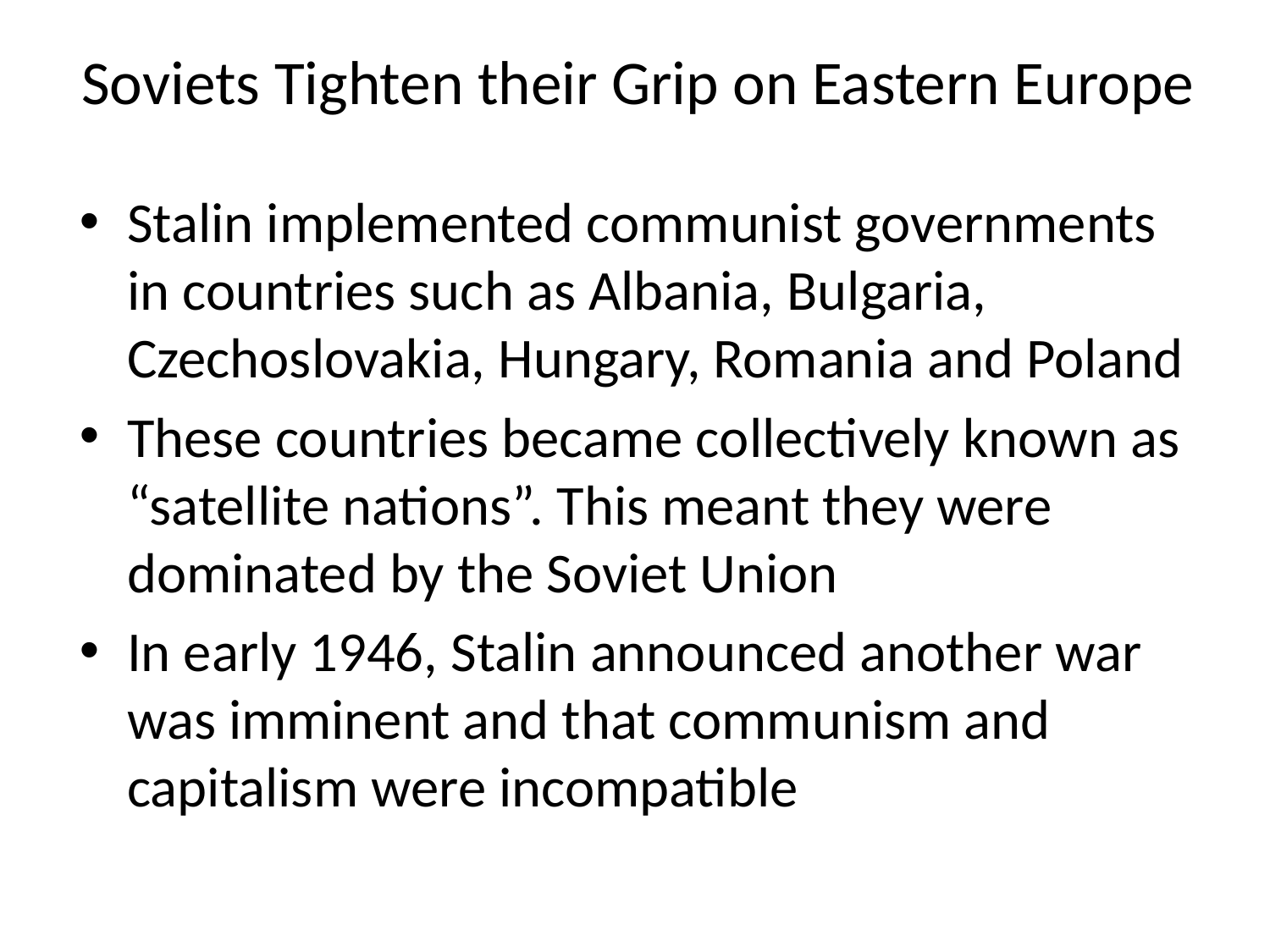

# Soviets Tighten their Grip on Eastern Europe
Stalin implemented communist governments in countries such as Albania, Bulgaria, Czechoslovakia, Hungary, Romania and Poland
These countries became collectively known as “satellite nations”. This meant they were dominated by the Soviet Union
In early 1946, Stalin announced another war was imminent and that communism and capitalism were incompatible